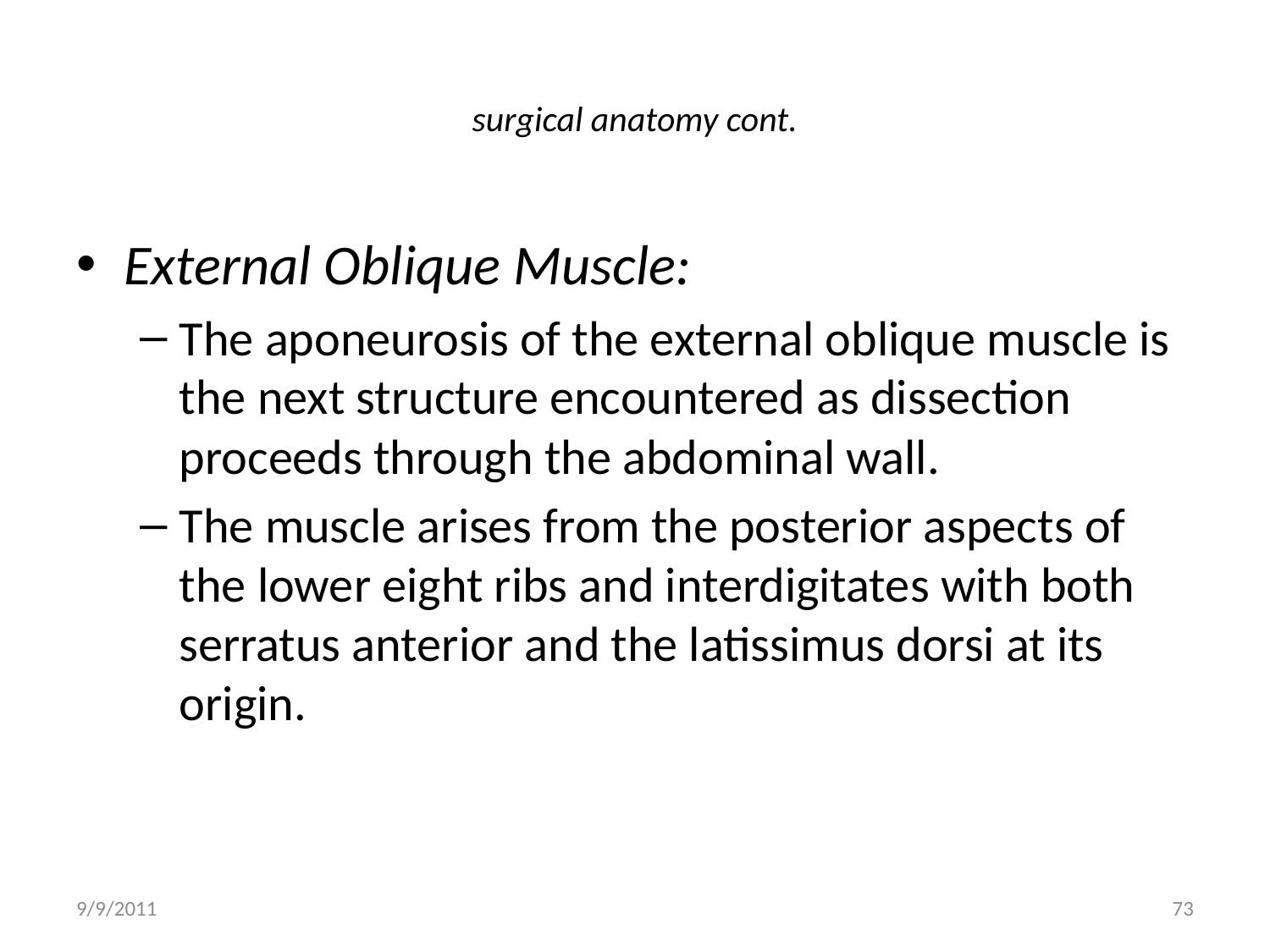

# surgical anatomy cont.
External Oblique Muscle:
The aponeurosis of the external oblique muscle is the next structure encountered as dissection proceeds through the abdominal wall.
The muscle arises from the posterior aspects of the lower eight ribs and interdigitates with both serratus anterior and the latissimus dorsi at its origin.
9/9/2011
73